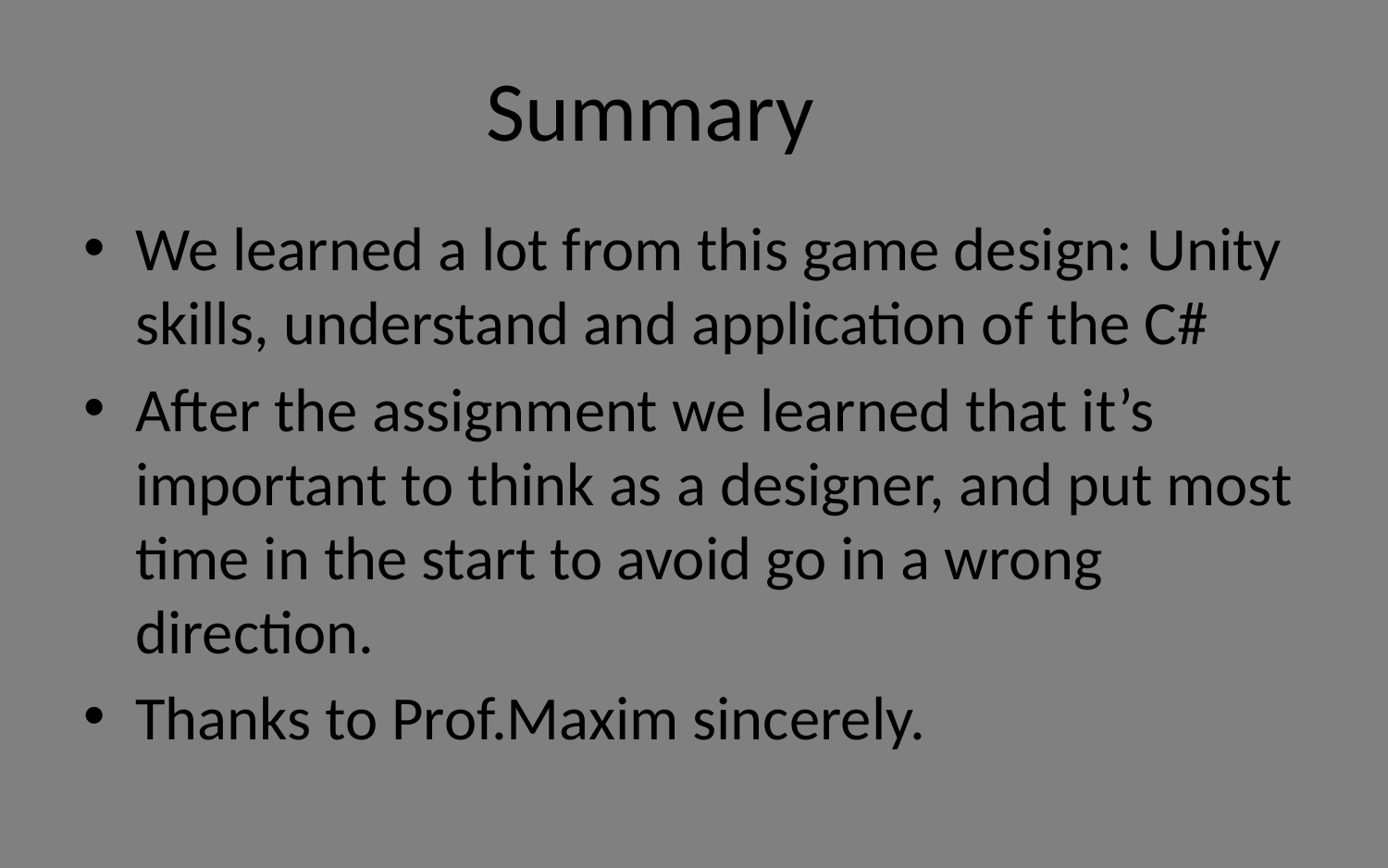

# Summary
We learned a lot from this game design: Unity skills, understand and application of the C#
After the assignment we learned that it’s important to think as a designer, and put most time in the start to avoid go in a wrong direction.
Thanks to Prof.Maxim sincerely.